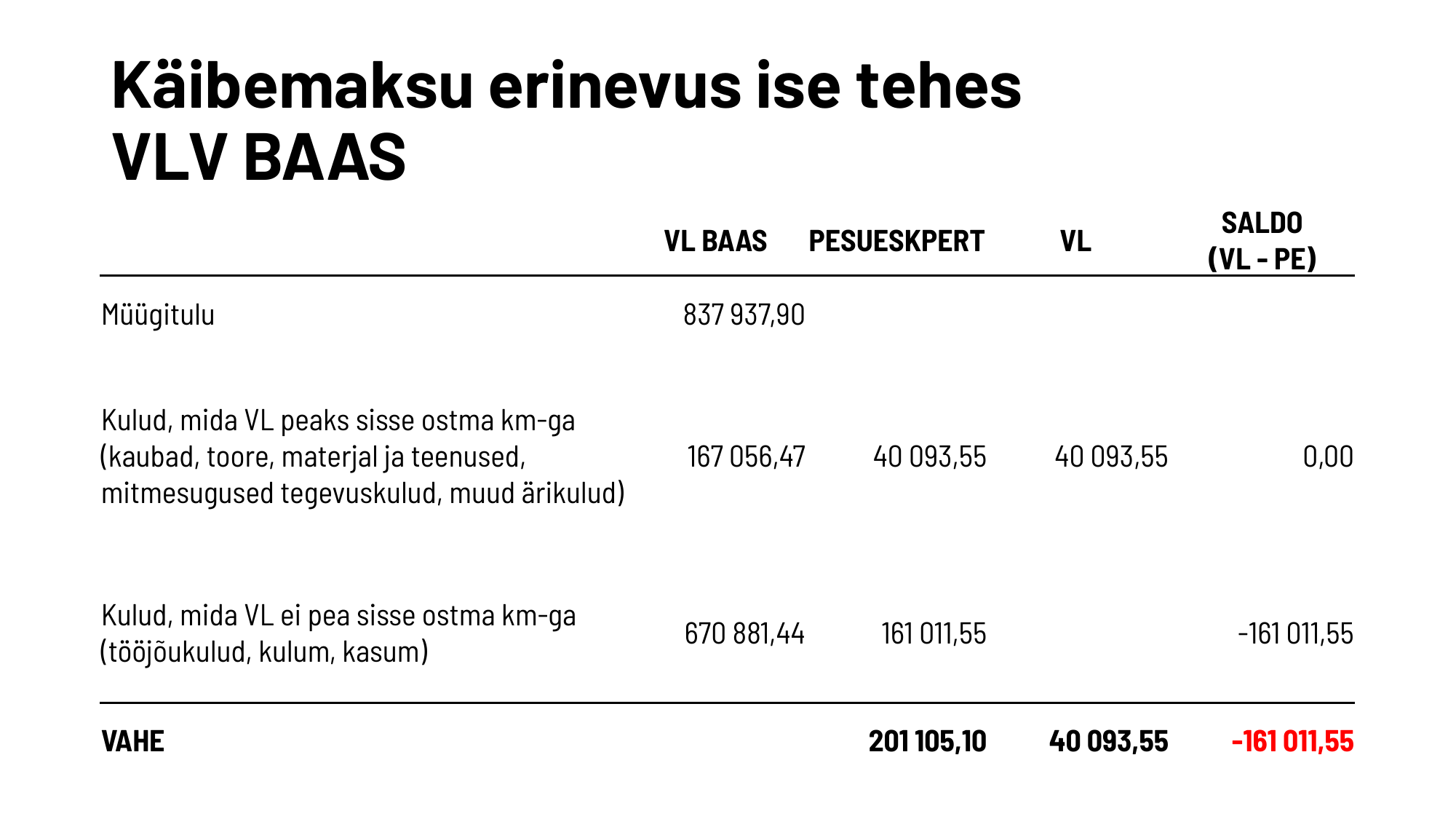

# Käibemaksu erinevus ise tehes VLV BAAS
|  | VL BAAS | PESUESKPERT | VL | SALDO (VL - PE) |
| --- | --- | --- | --- | --- |
| Müügitulu | 837 937,90 |  |  |  |
| Kulud, mida VL peaks sisse ostma km-ga (kaubad, toore, materjal ja teenused, mitmesugused tegevuskulud, muud ärikulud) | 167 056,47 | 40 093,55 | 40 093,55 | 0,00 |
| Kulud, mida VL ei pea sisse ostma km-ga (tööjõukulud, kulum, kasum) | 670 881,44 | 161 011,55 |  | -161 011,55 |
| VAHE |  | 201 105,10 | 40 093,55 | -161 011,55 |